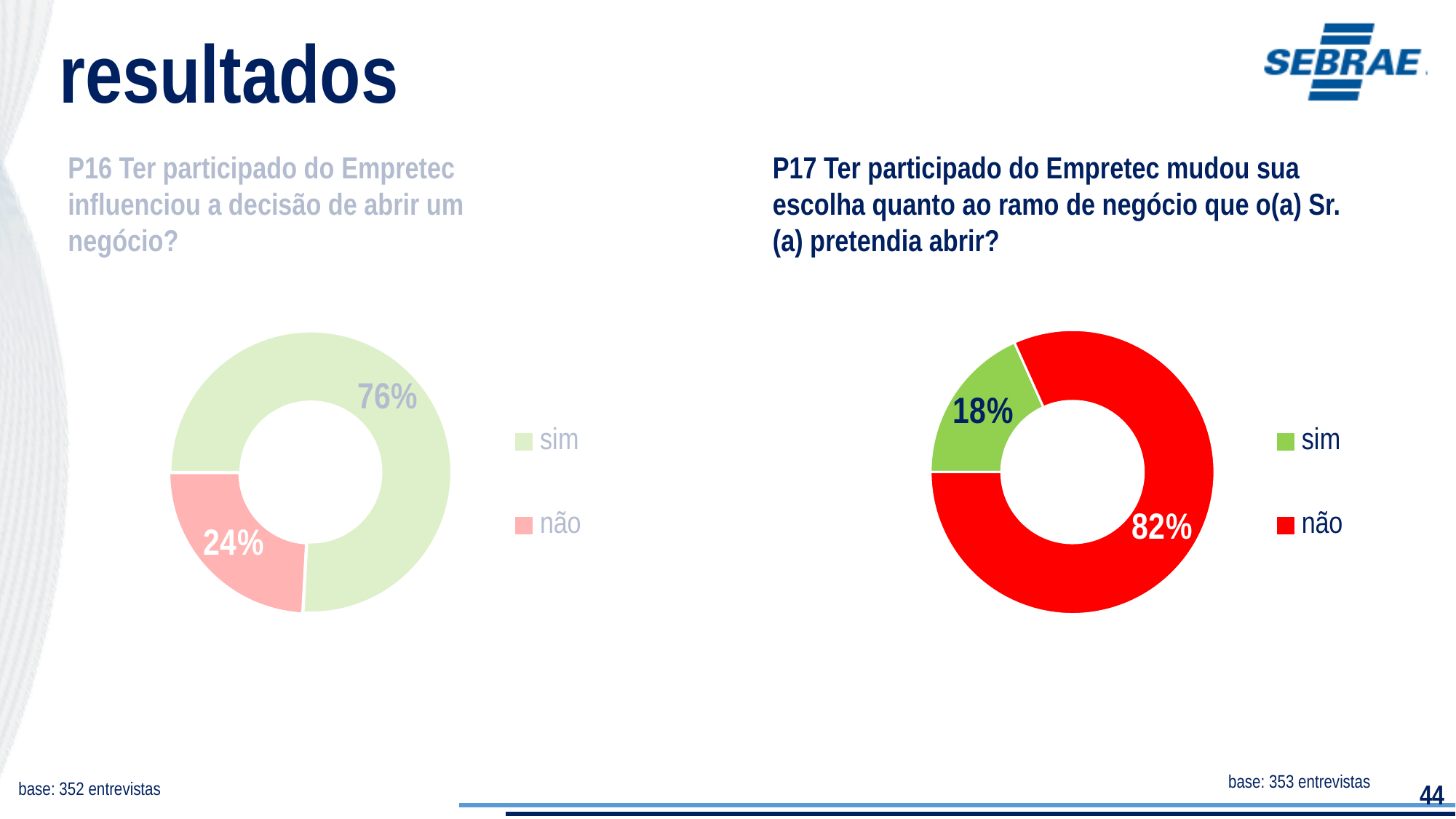

resultados
P16 Ter participado do Empretec influenciou a decisão de abrir um negócio?
P17 Ter participado do Empretec mudou sua escolha quanto ao ramo de negócio que o(a) Sr.(a) pretendia abrir?

### Chart

| Category |  |
|---|---|
| sim | 0.758549466855667 |
| não | 0.24145053314433296 |

### Chart

| Category |  |
|---|---|
| sim | 0.18284311435237147 |
| não | 0.8171568856476279 |
base: 353 entrevistas
base: 352 entrevistas
44